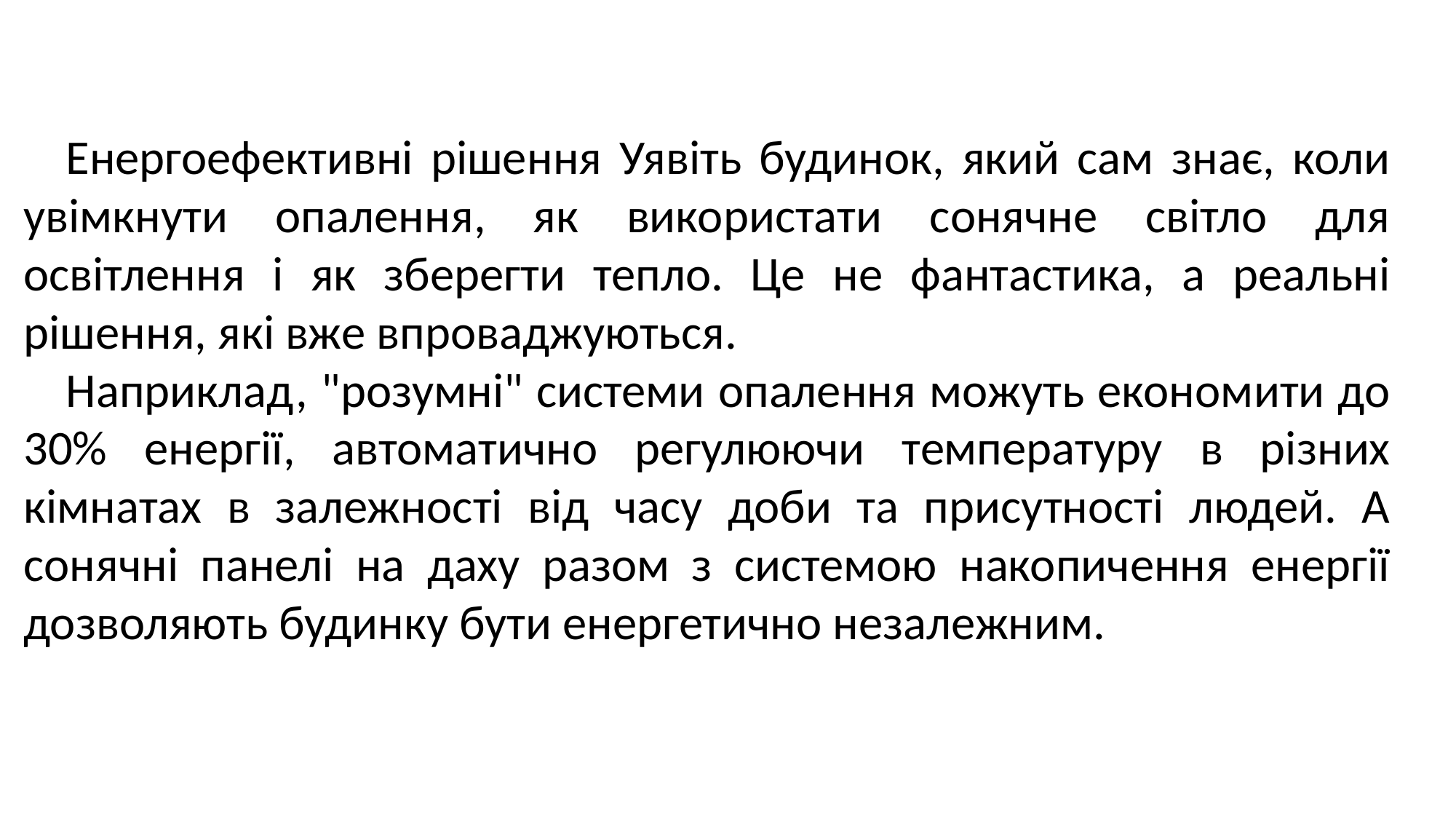

Енергоефективні рішення Уявіть будинок, який сам знає, коли увімкнути опалення, як використати сонячне світло для освітлення і як зберегти тепло. Це не фантастика, а реальні рішення, які вже впроваджуються.
Наприклад, "розумні" системи опалення можуть економити до 30% енергії, автоматично регулюючи температуру в різних кімнатах в залежності від часу доби та присутності людей. А сонячні панелі на даху разом з системою накопичення енергії дозволяють будинку бути енергетично незалежним.